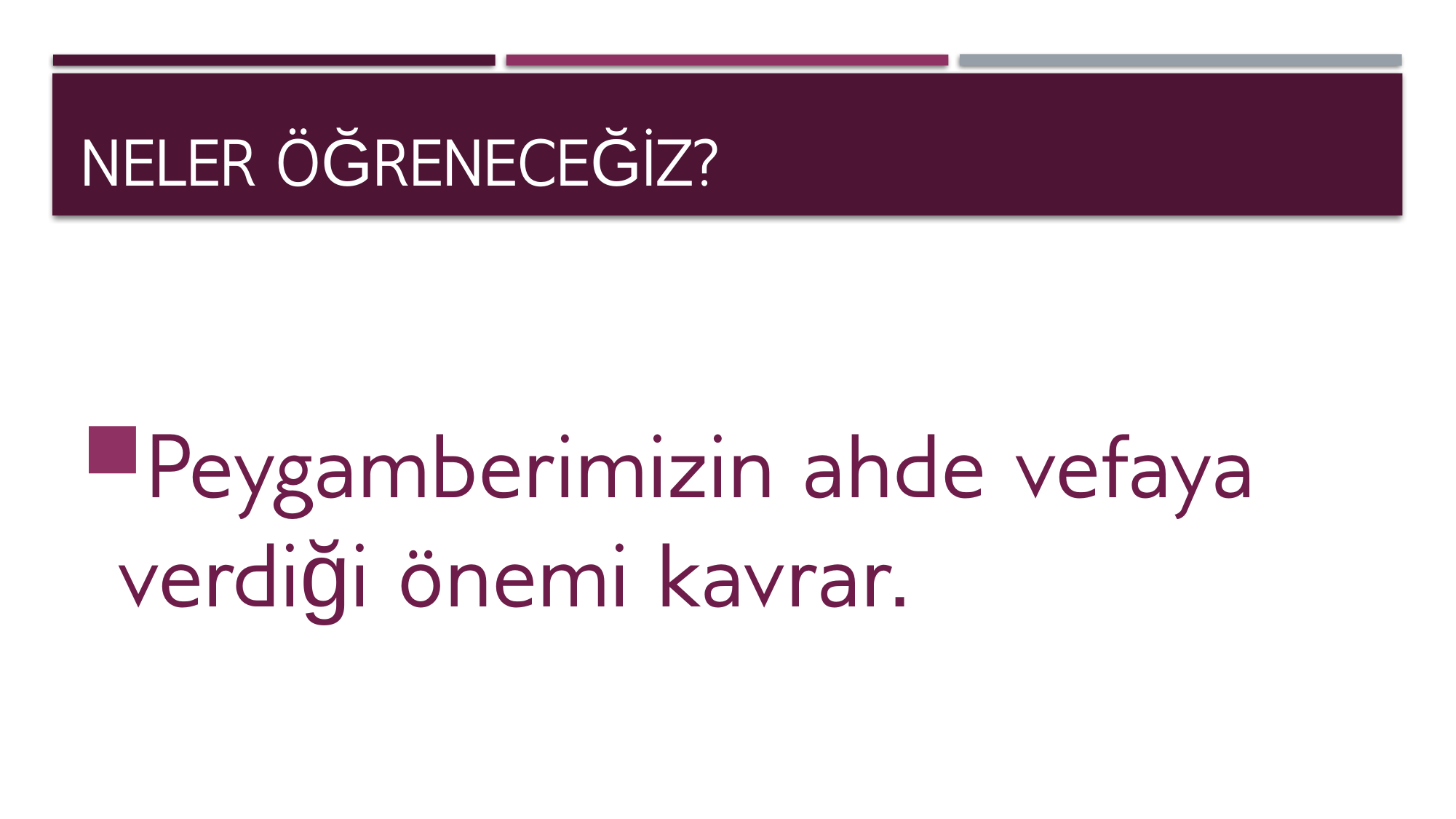

# Neler öğreneceğiz?
Peygamberimizin ahde vefaya verdiği önemi kavrar.